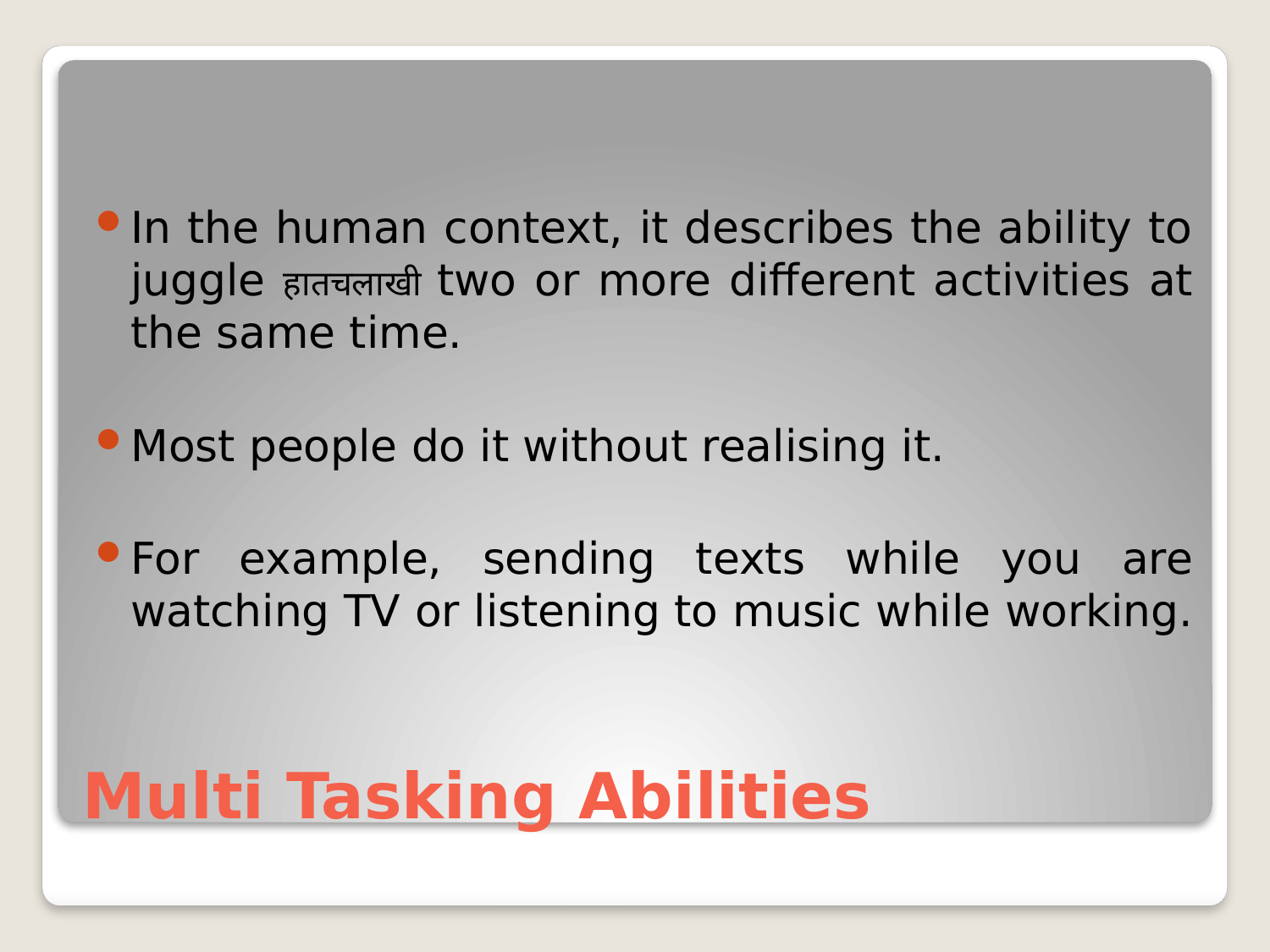

In the human context, it describes the ability to juggle हातचलाखी two or more different activities at the same time.

Most people do it without realising it.

For example, sending texts while you are watching TV or listening to music while working.
# Multi Tasking Abilities